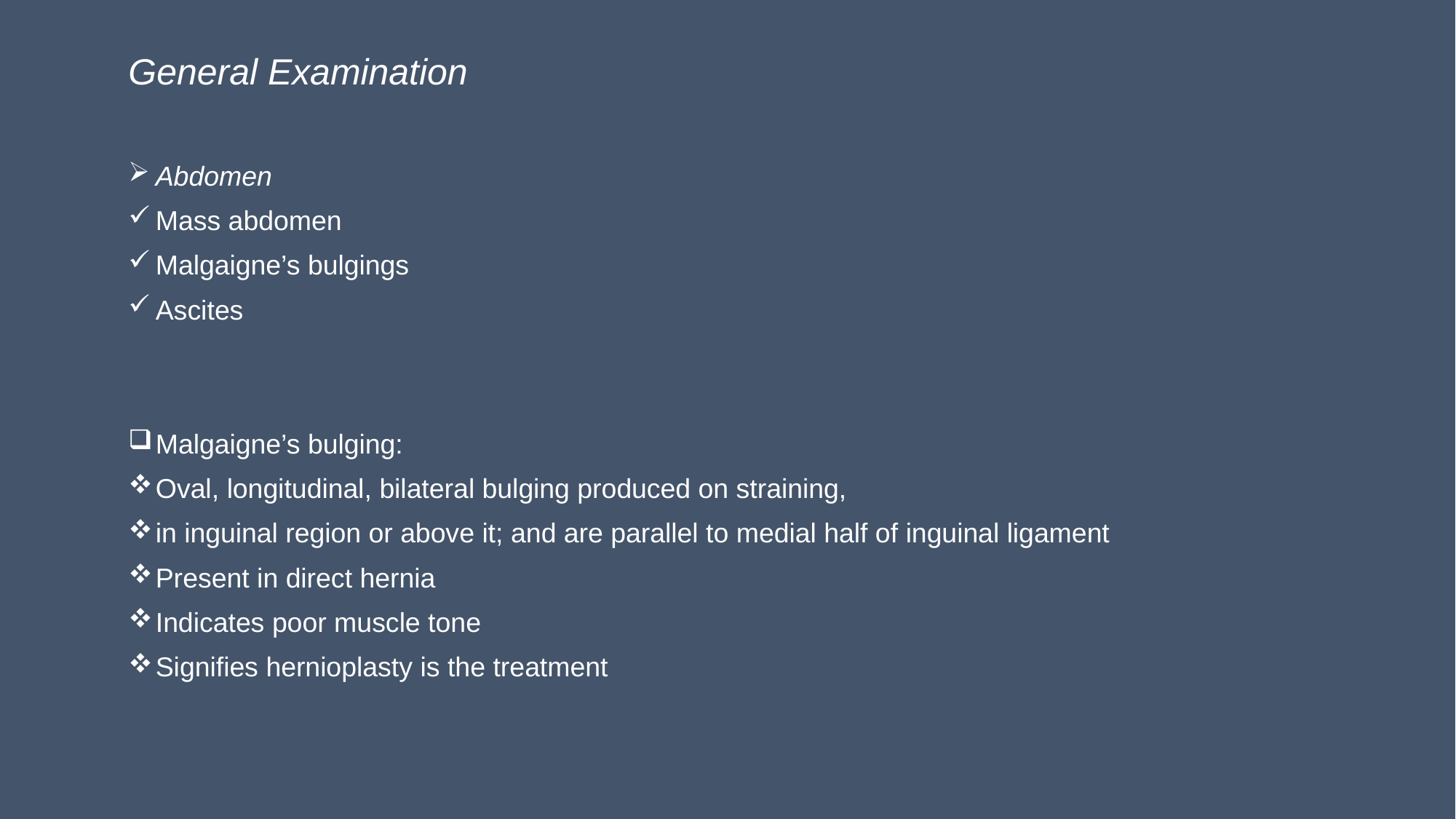

General Examination

Abdomen
Mass abdomen
Malgaigne’s bulgings
Ascites

Malgaigne’s bulging:
Oval, longitudinal, bilateral bulging produced on straining,
in inguinal region or above it; and are parallel to medial half of inguinal ligament
Present in direct hernia
Indicates poor muscle tone
Signifies hernioplasty is the treatment